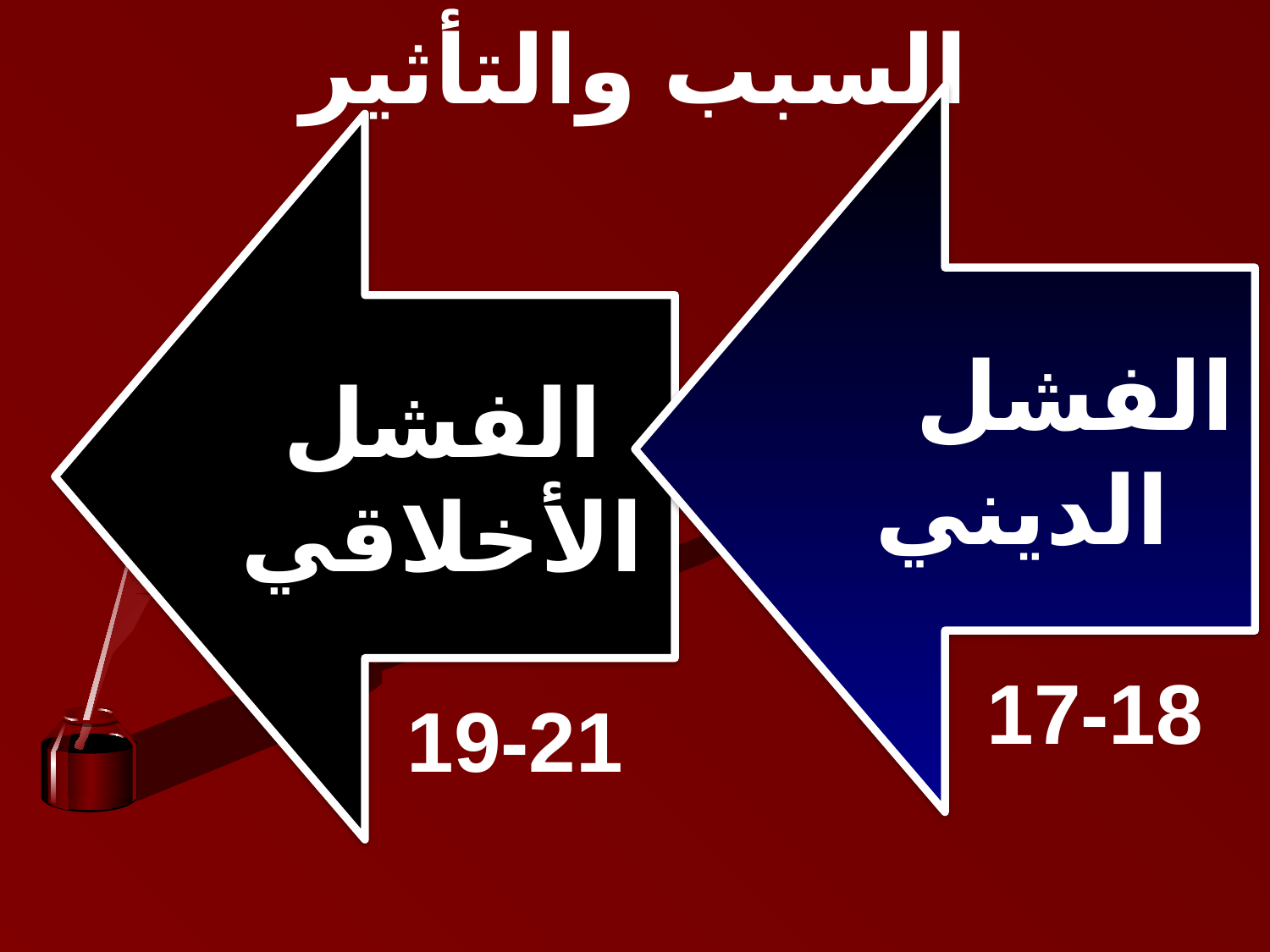

# السبب والتأثير
الفشل     الديني
الفشل الأخلاقي
17-18
19-21